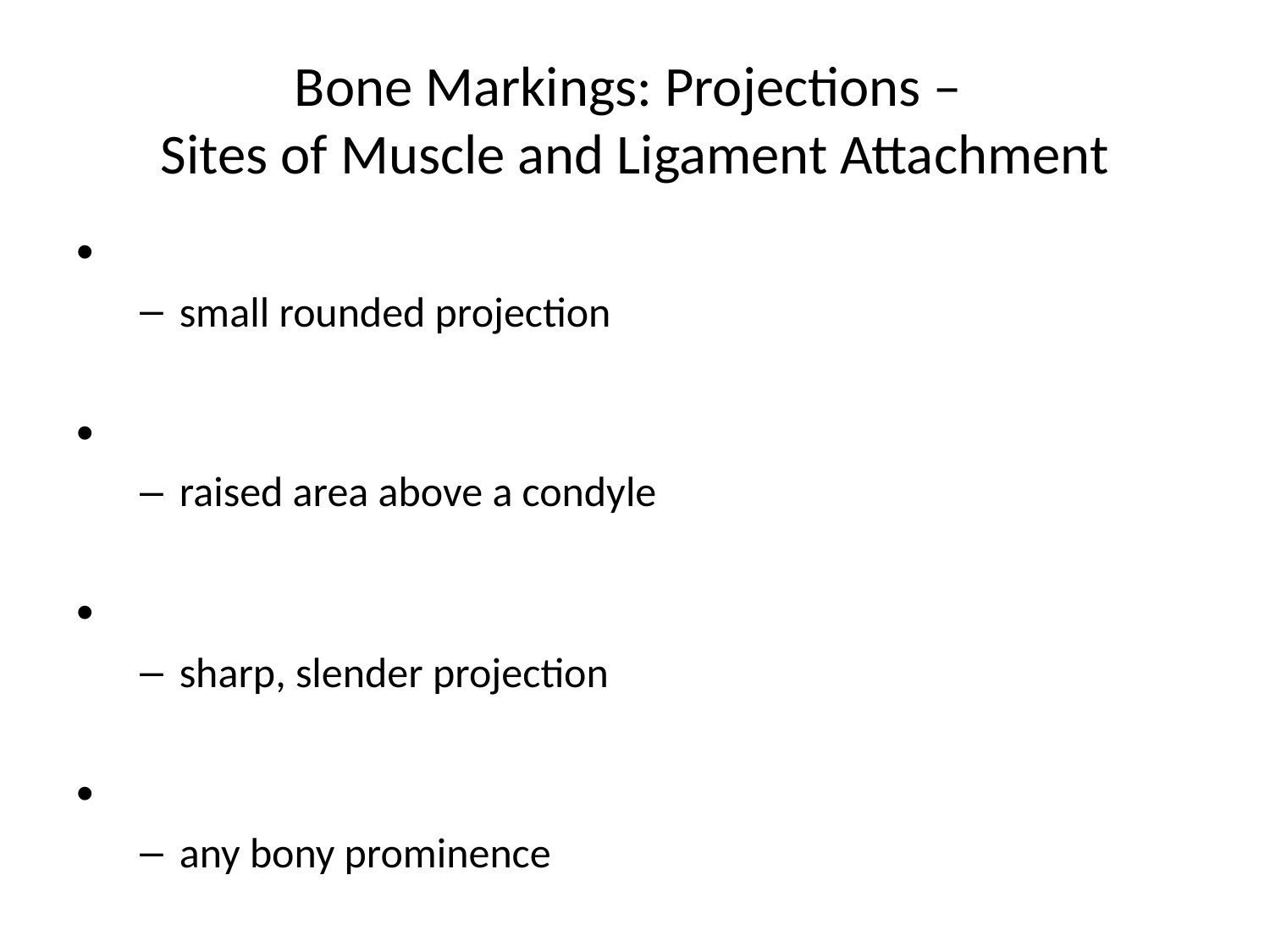

# Bone Markings: Projections – Sites of Muscle and Ligament Attachment

small rounded projection

raised area above a condyle

sharp, slender projection

any bony prominence